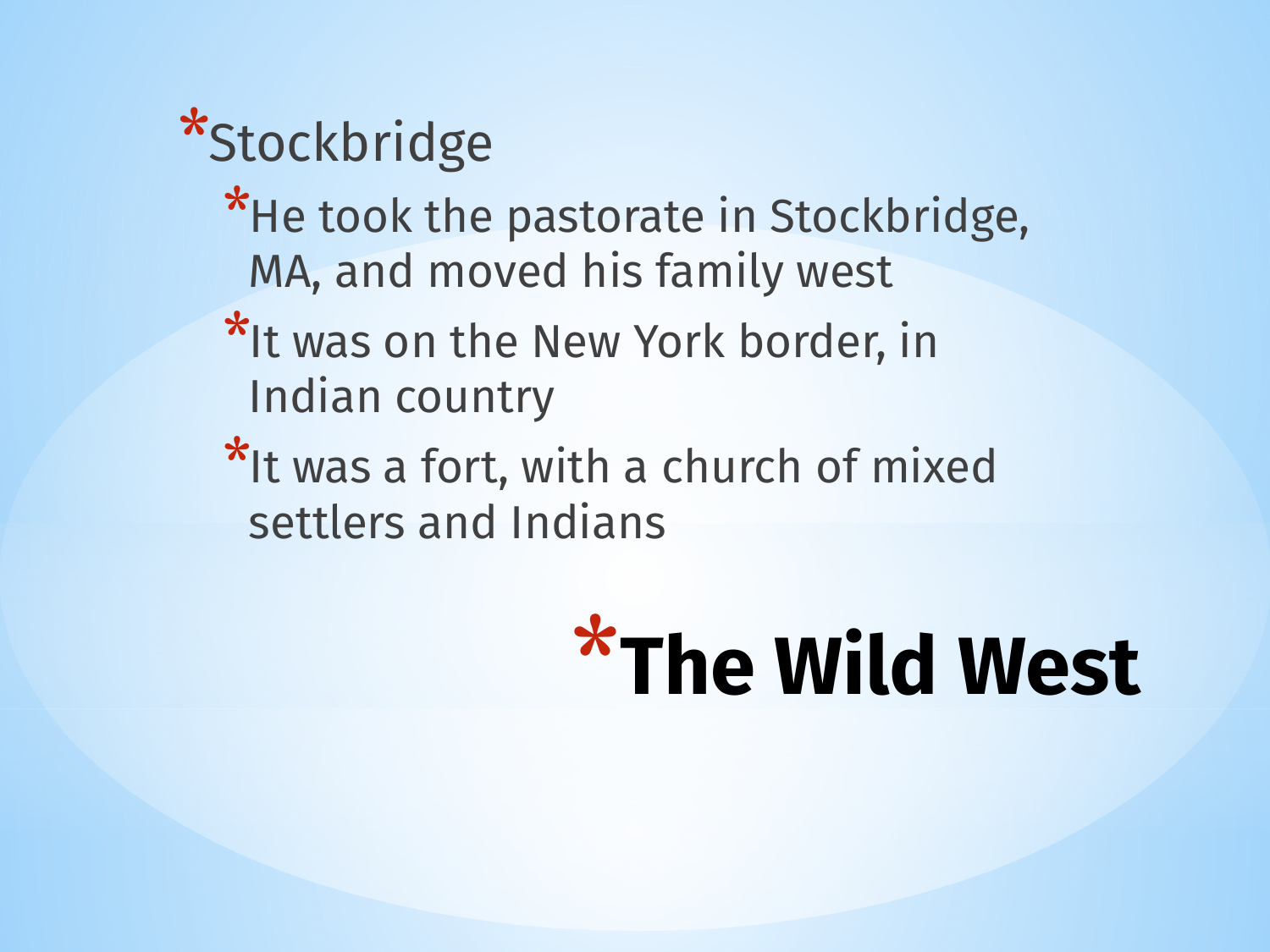

Stockbridge
He took the pastorate in Stockbridge, MA, and moved his family west
It was on the New York border, in Indian country
It was a fort, with a church of mixed settlers and Indians
# The Wild West